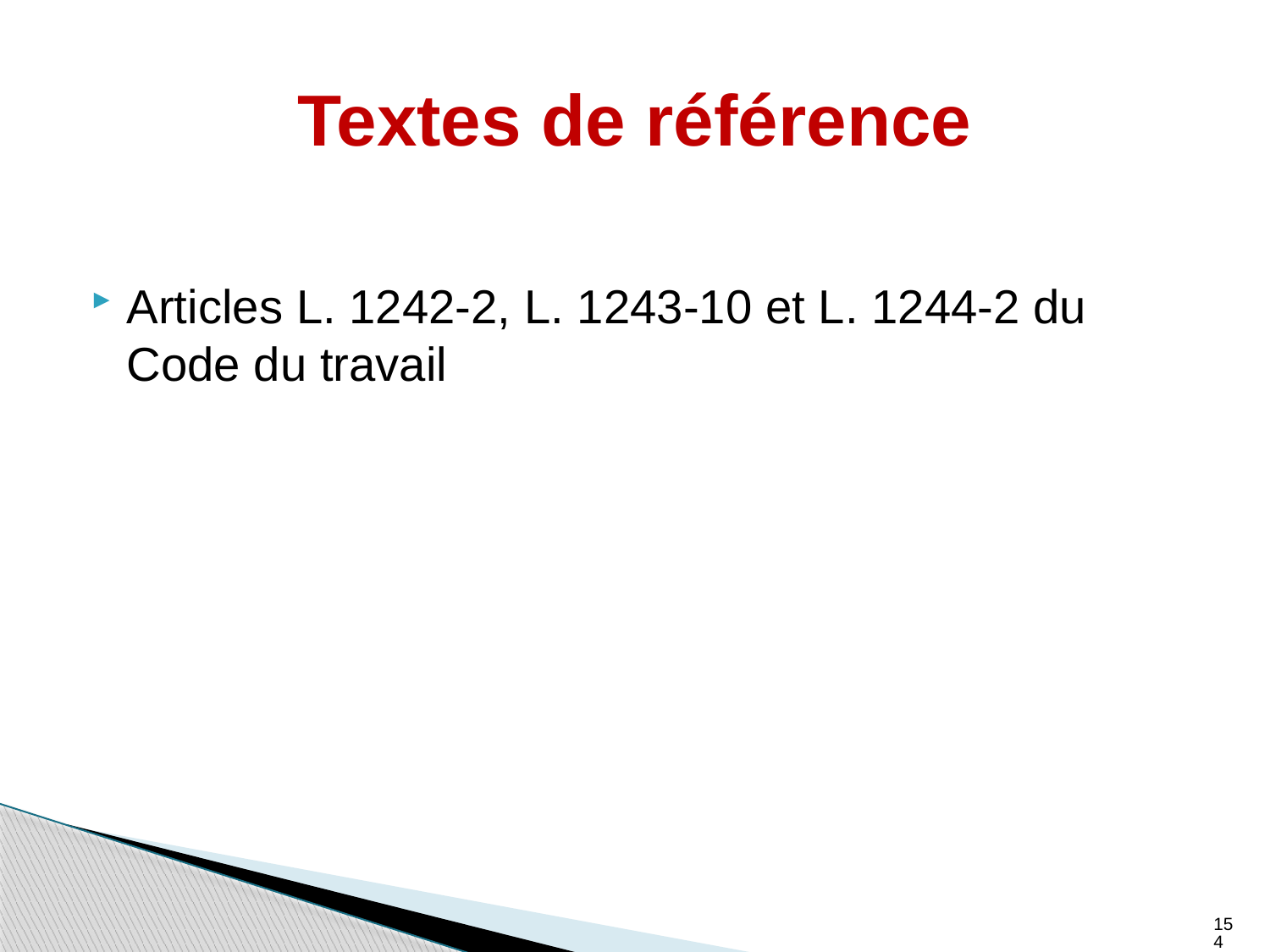

# Textes de référence

Articles L. 1242-2, L. 1243-10 et L. 1244-2 du Code du travail
154